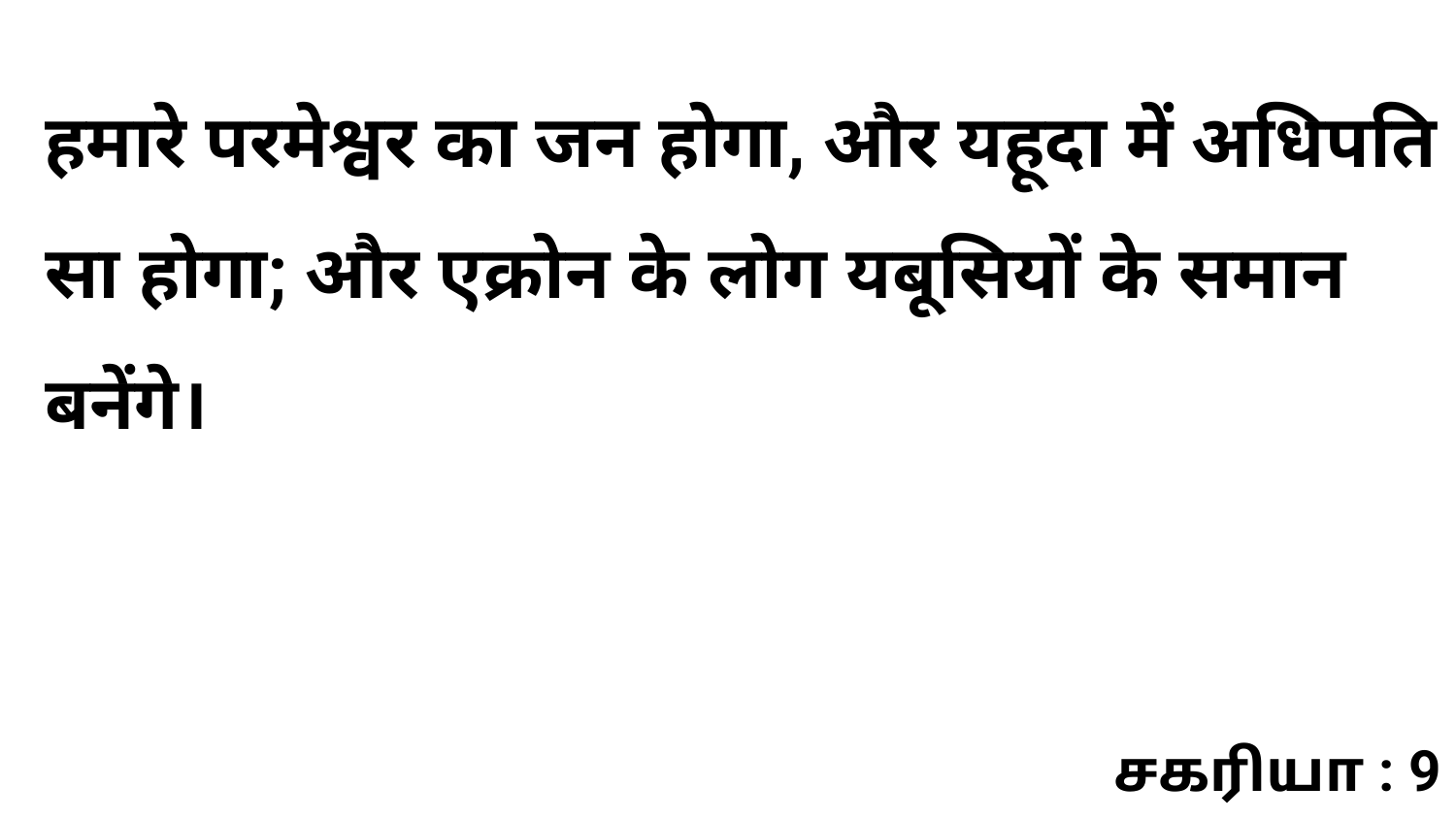

हमारे परमेश्वर का जन होगा, और यहूदा में अधिपति सा होगा; और एक्रोन के लोग यबूसियों के समान बनेंगे।
சகரியா : 9